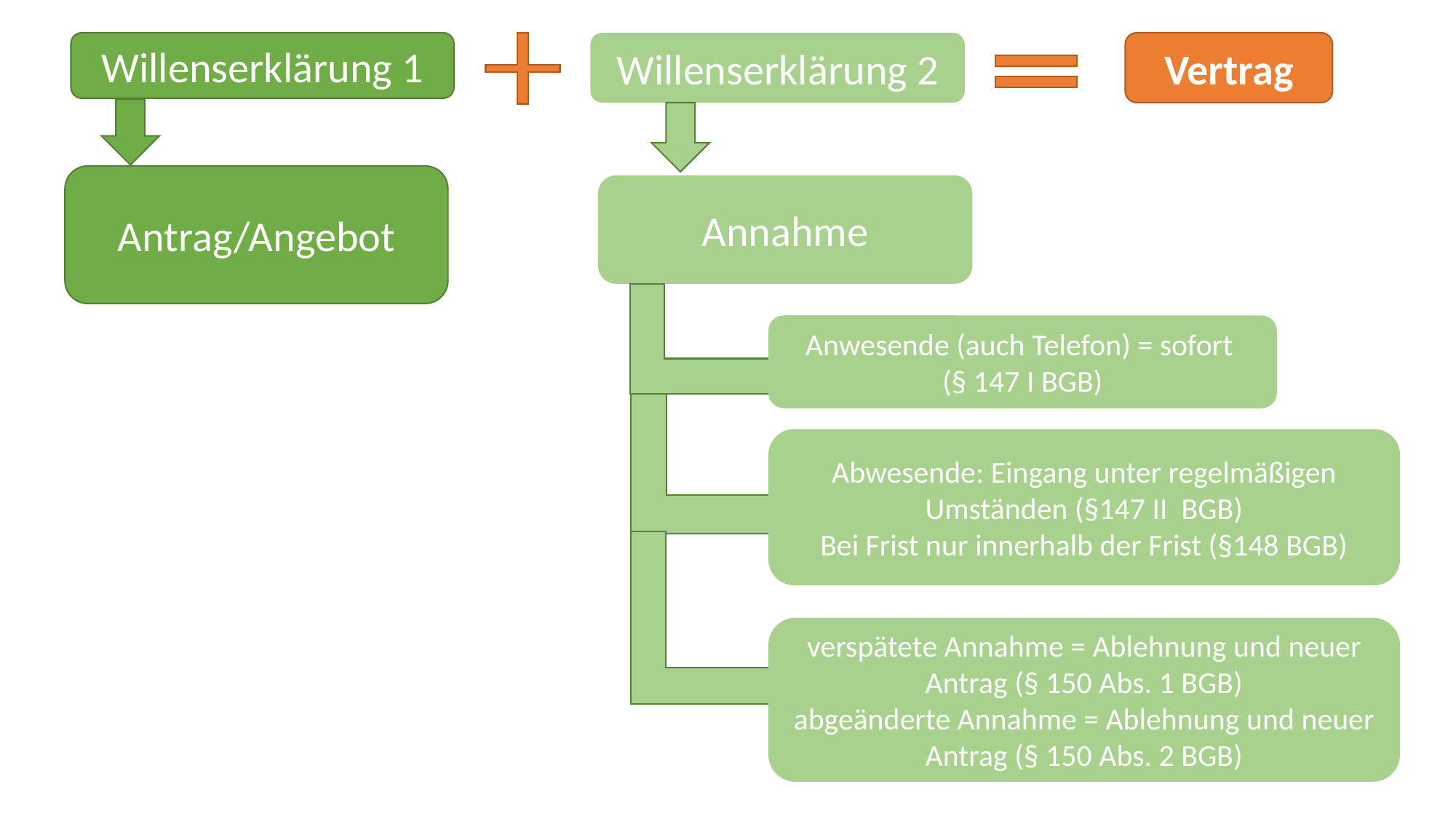

Willenserklärung 1

Willenserklärung 2
Vertrag

Antrag/Angebot
Annahme

Anwesende (auch Telefon) = sofort
(§ 147 I BGB)

Abwesende: Eingang unter regelmäßigen Umständen (§147 II  BGB)
Bei Frist nur innerhalb der Frist (§148 BGB)

verspätete Annahme = Ablehnung und neuer Antrag (§ 150 Abs. 1 BGB)
abgeänderte Annahme = Ablehnung und neuer Antrag (§ 150 Abs. 2 BGB)